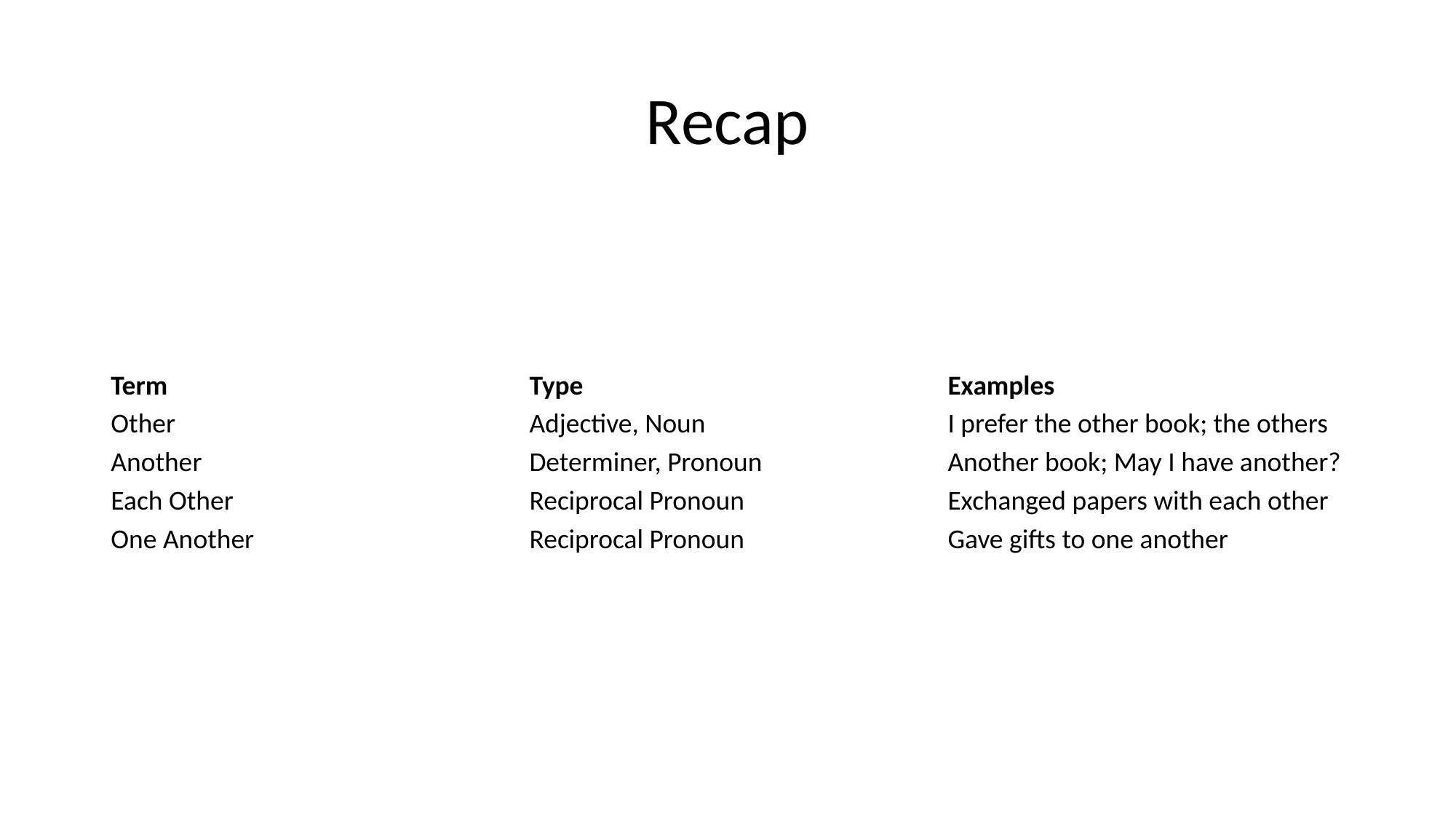

# Recap
| Term | Type | Examples |
| --- | --- | --- |
| Other | Adjective, Noun | I prefer the other book; the others |
| Another | Determiner, Pronoun | Another book; May I have another? |
| Each Other | Reciprocal Pronoun | Exchanged papers with each other |
| One Another | Reciprocal Pronoun | Gave gifts to one another |